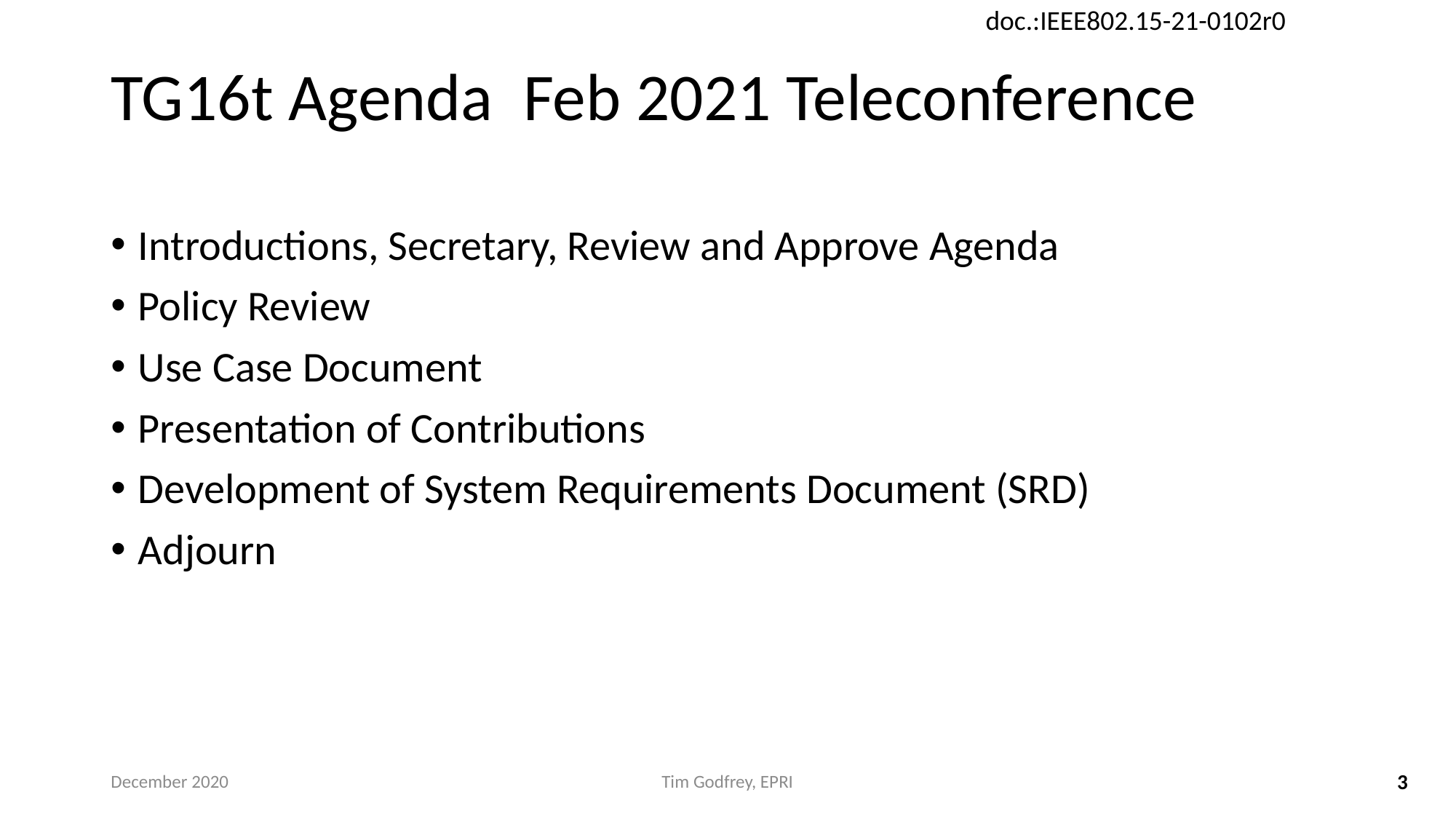

# TG16t Agenda  Feb 2021 Teleconference
Introductions, Secretary, Review and Approve Agenda
Policy Review
Use Case Document
Presentation of Contributions
Development of System Requirements Document (SRD)
Adjourn
December 2020
Tim Godfrey, EPRI
3